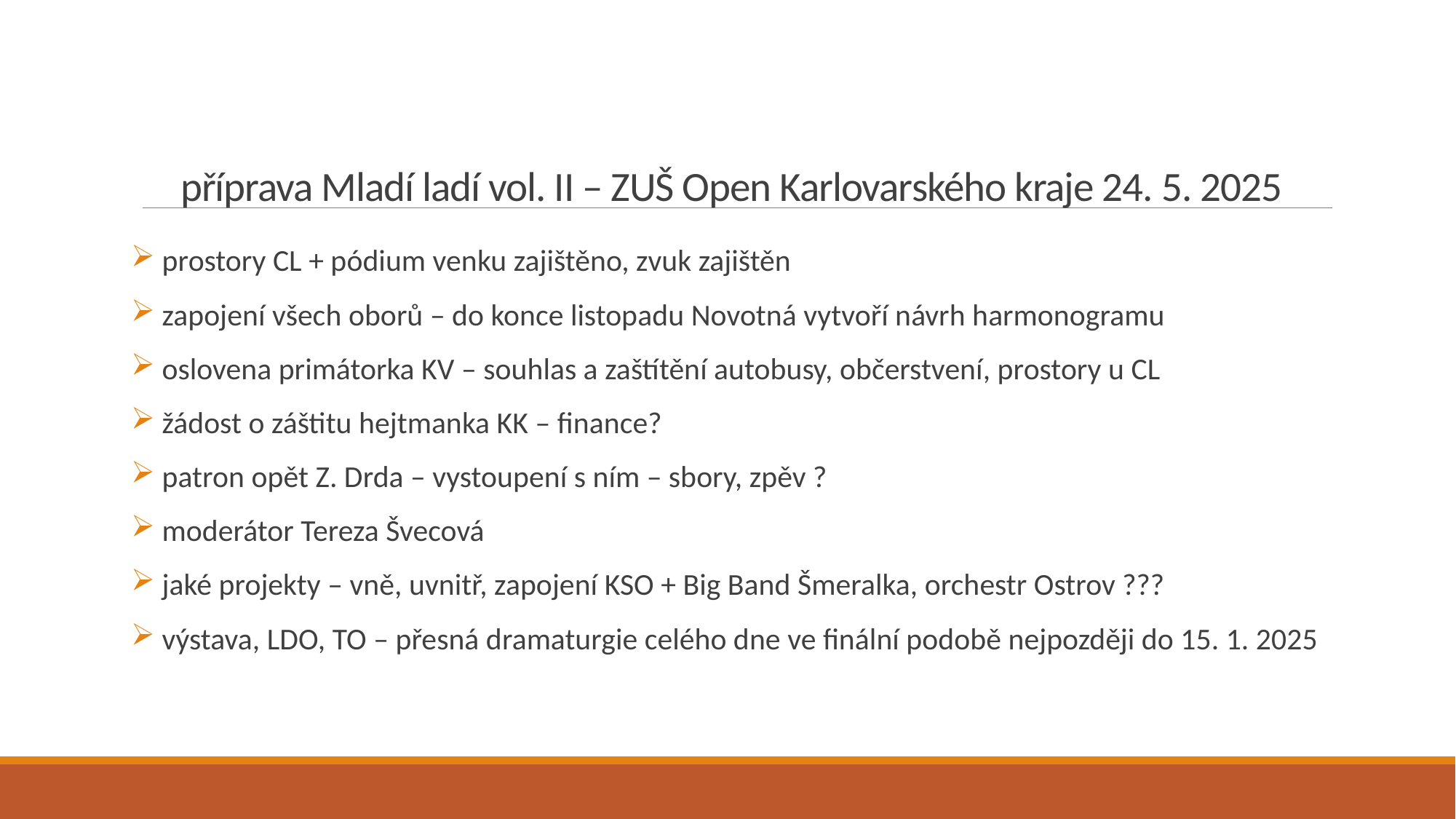

# příprava Mladí ladí vol. II – ZUŠ Open Karlovarského kraje 24. 5. 2025
 prostory CL + pódium venku zajištěno, zvuk zajištěn
 zapojení všech oborů – do konce listopadu Novotná vytvoří návrh harmonogramu
 oslovena primátorka KV – souhlas a zaštítění autobusy, občerstvení, prostory u CL
 žádost o záštitu hejtmanka KK – finance?
 patron opět Z. Drda – vystoupení s ním – sbory, zpěv ?
 moderátor Tereza Švecová
 jaké projekty – vně, uvnitř, zapojení KSO + Big Band Šmeralka, orchestr Ostrov ???
 výstava, LDO, TO – přesná dramaturgie celého dne ve finální podobě nejpozději do 15. 1. 2025